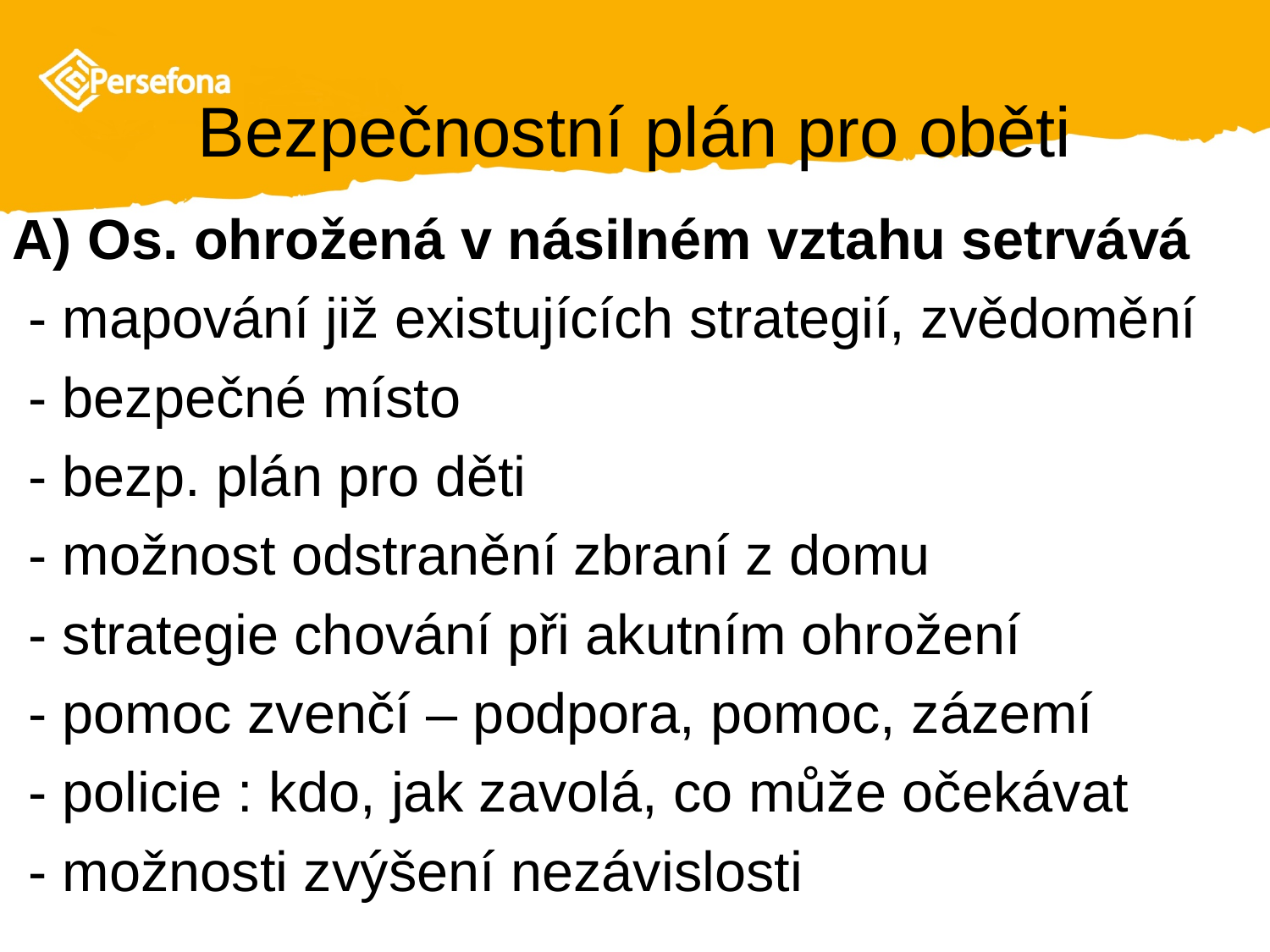

# Bezpečnostní plán pro oběti
A) Os. ohrožená v násilném vztahu setrvává
 - mapování již existujících strategií, zvědomění
 - bezpečné místo
 - bezp. plán pro děti
 - možnost odstranění zbraní z domu
 - strategie chování při akutním ohrožení
 - pomoc zvenčí – podpora, pomoc, zázemí
 - policie : kdo, jak zavolá, co může očekávat
 - možnosti zvýšení nezávislosti